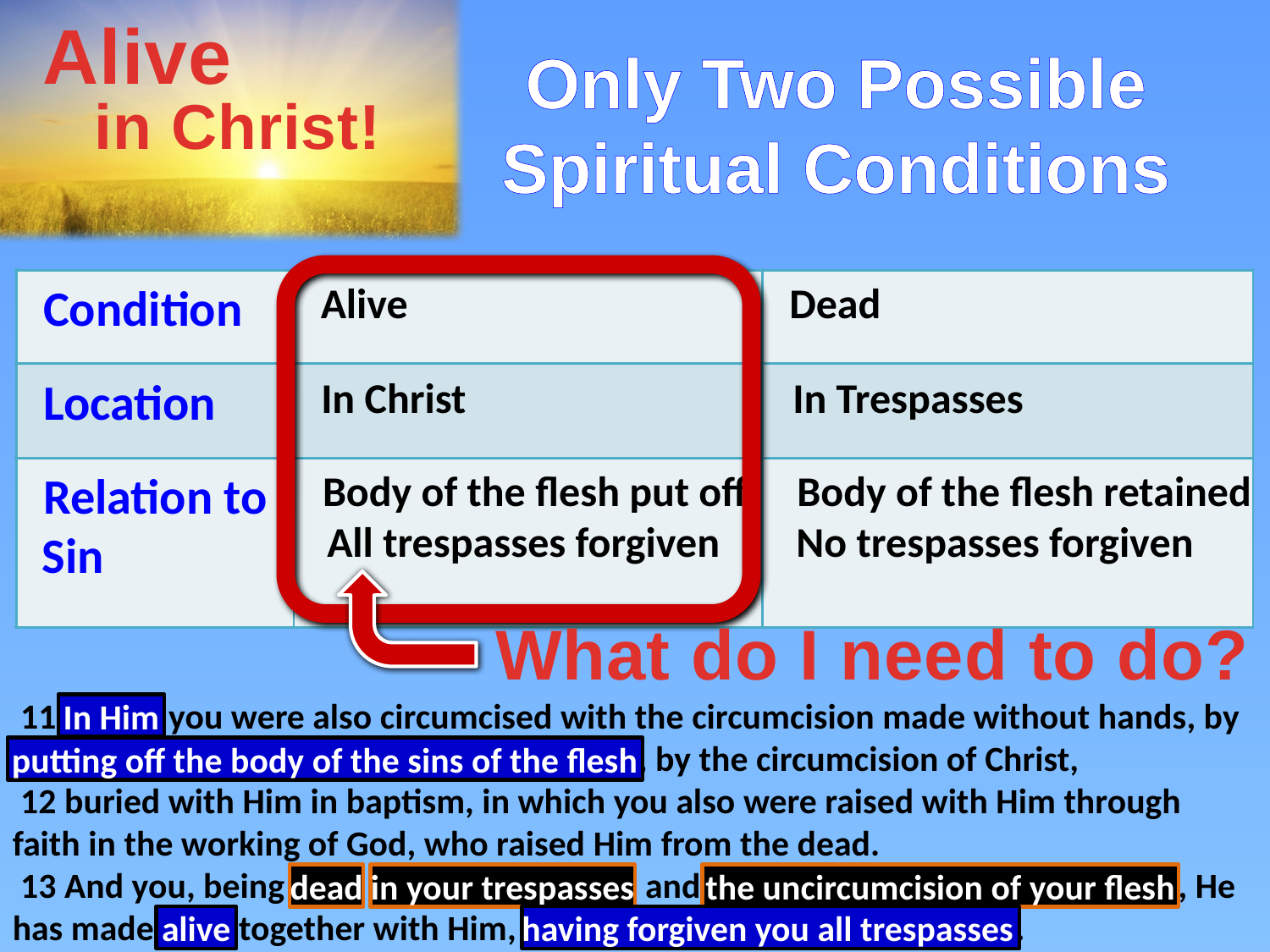

# Only Two Possible Spiritual Conditions

Condition
Alive
Dead

Location
In Christ
In Trespasses

Relation to
Body of the
flesh put off
Body of the flesh retained
All trespasses forgiven
No trespasses forgiven
Sin

What do I need to do?

 11 In Him you were also circumcised with the circumcision made without hands, by putting off the body of the sins of the flesh, by the circumcision of Christ,
 12 buried with Him in baptism, in which you also were raised with Him through faith in the working of God, who raised Him from the dead.
 13 And you, being dead in your trespasses and the uncircumcision of your flesh, He has made alive together with Him, having forgiven you all trespasses.
In Him
putting off the body of the sins of the flesh
dead
in your trespasses
the uncircumcision of your flesh
alive
having forgiven you all trespasses